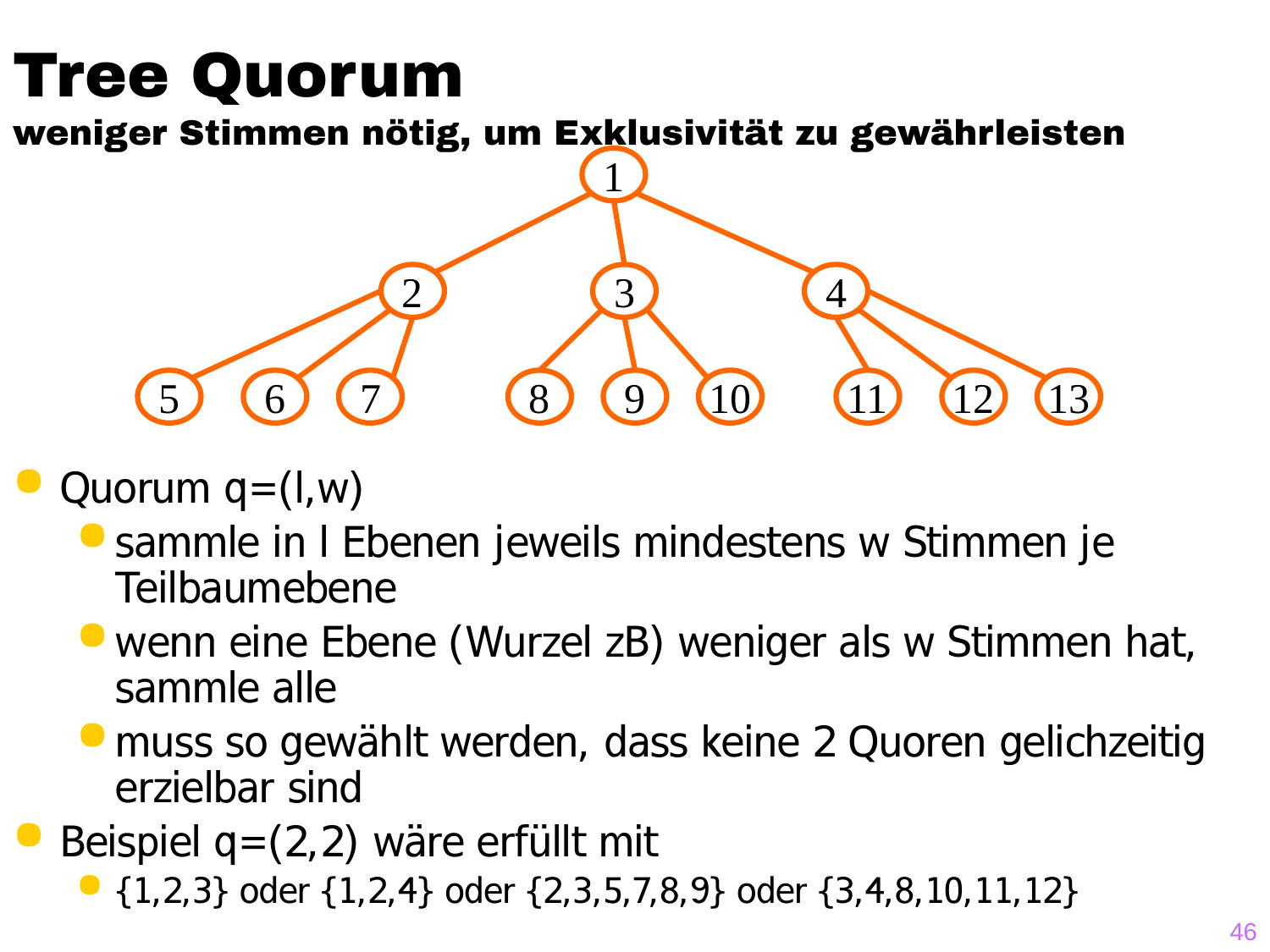

# Tree Quorum weniger Stimmen nötig, um Exklusivität zu gewährleisten
1
2
3
4
5
6
7
8
9
10
11
12
13
Quorum q=(l,w)
sammle in l Ebenen jeweils mindestens w Stimmen je Teilbaumebene
wenn eine Ebene (Wurzel zB) weniger als w Stimmen hat, sammle alle
muss so gewählt werden, dass keine 2 Quoren gelichzeitig erzielbar sind
Beispiel q=(2,2) wäre erfüllt mit
{1,2,3} oder {1,2,4} oder {2,3,5,7,8,9} oder {3,4,8,10,11,12}
46